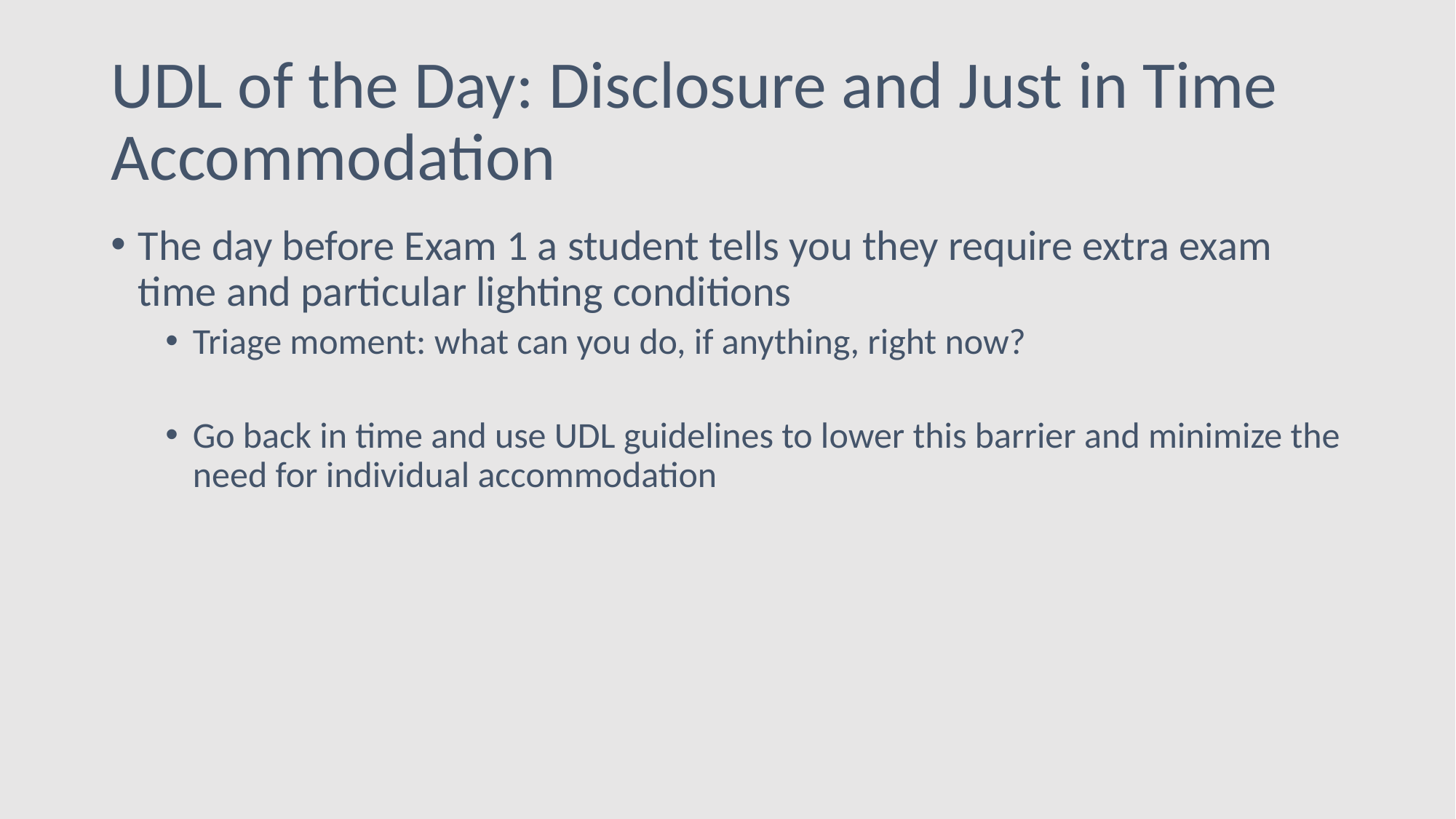

# UDL of the Day: Disclosure and Just in Time Accommodation
The day before Exam 1 a student tells you they require extra exam time and particular lighting conditions
Triage moment: what can you do, if anything, right now?

Go back in time and use UDL guidelines to lower this barrier and minimize the need for individual accommodation